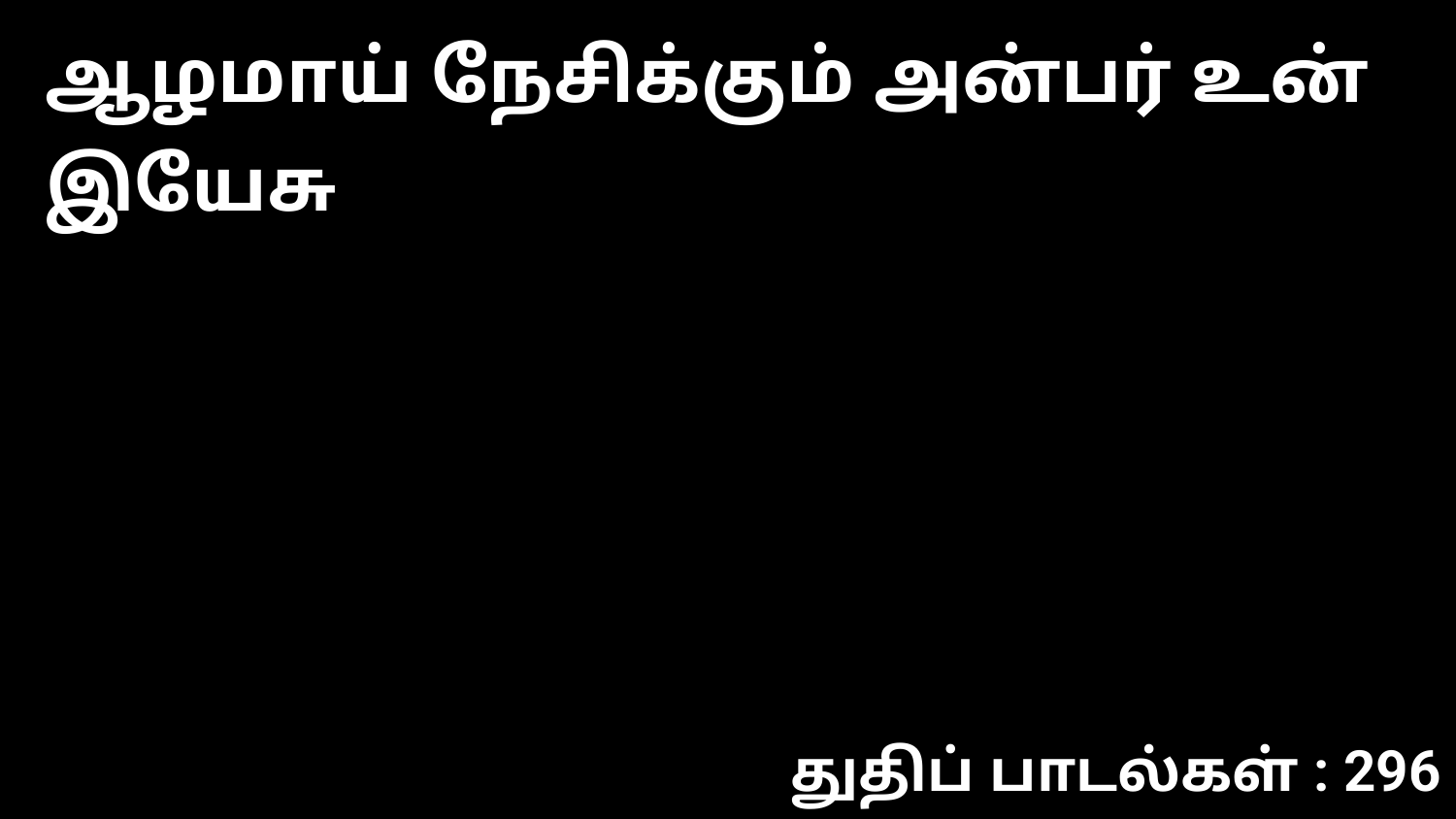

ஆழமாய் நேசிக்கும் அன்பர் உன் இயேசு
துதிப் பாடல்கள் : 296